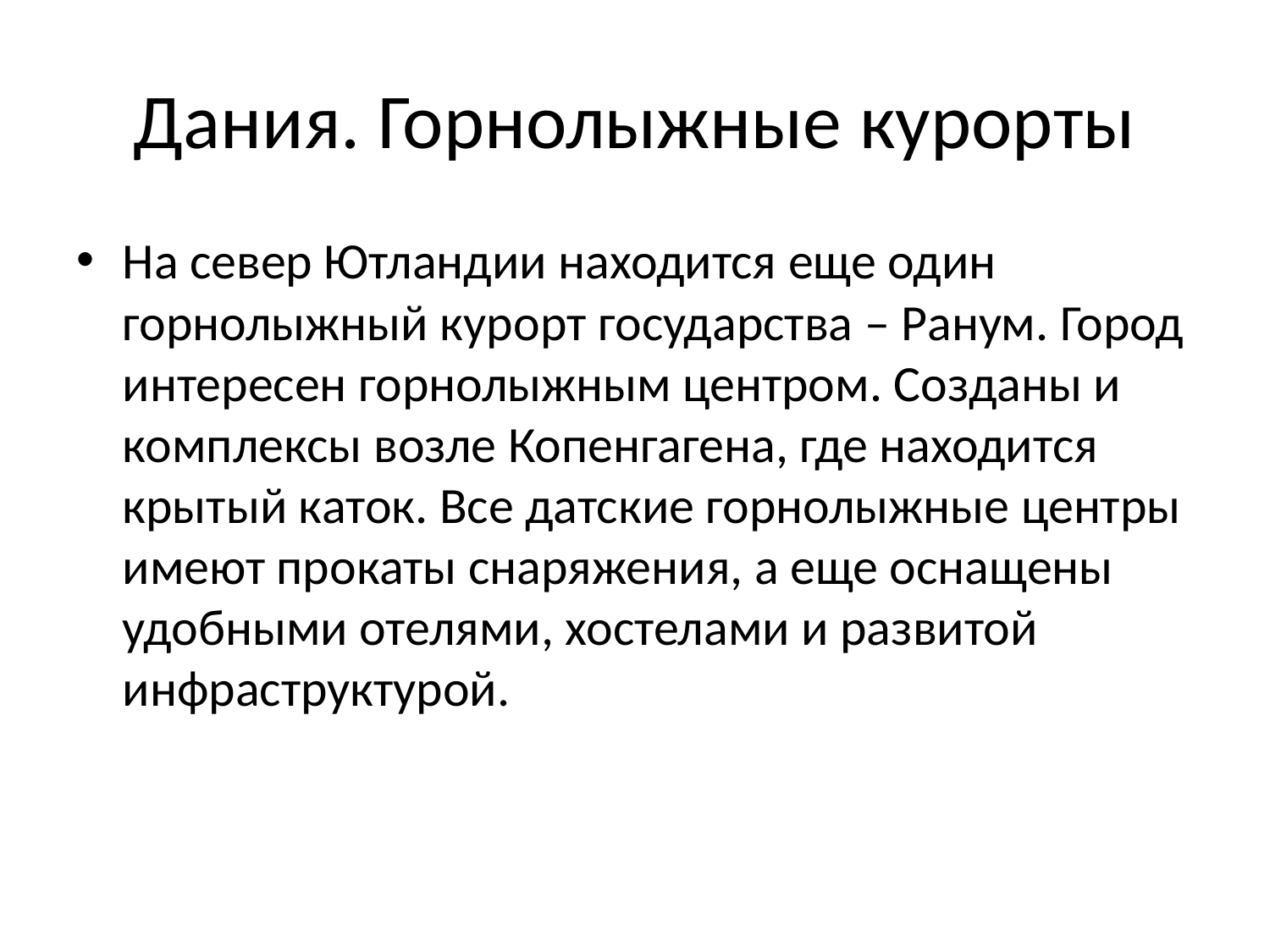

# Дания. Горнолыжные курорты
На север Ютландии находится еще один горнолыжный курорт государства – Ранум. Город интересен горнолыжным центром. Созданы и комплексы возле Копенгагена, где находится крытый каток. Все датские горнолыжные центры имеют прокаты снаряжения, а еще оснащены удобными отелями, хостелами и развитой инфраструктурой.